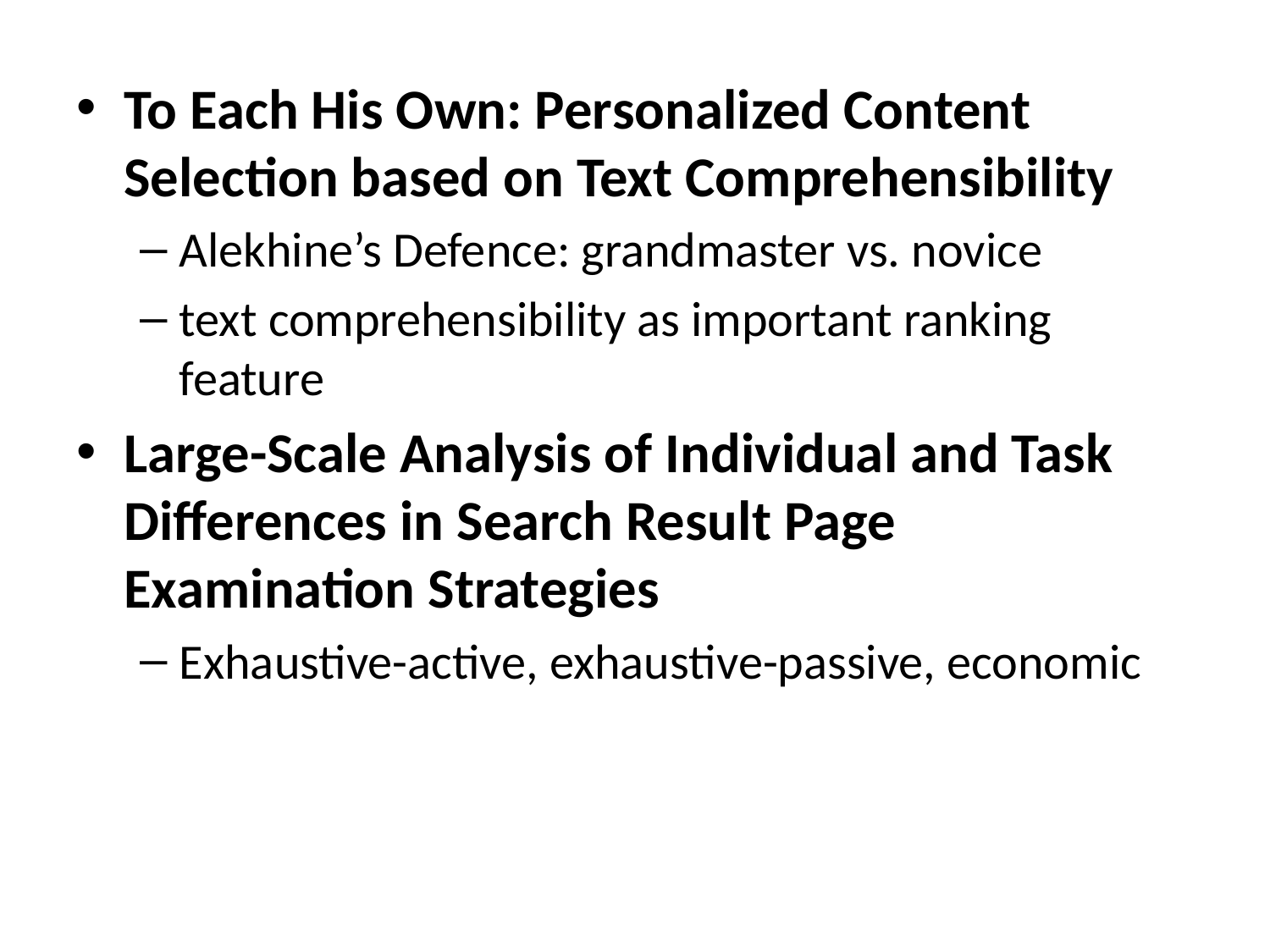

To Each His Own: Personalized Content Selection based on Text Comprehensibility
Alekhine’s Defence: grandmaster vs. novice
text comprehensibility as important ranking feature
Large-Scale Analysis of Individual and Task Differences in Search Result Page Examination Strategies
Exhaustive-active, exhaustive-passive, economic